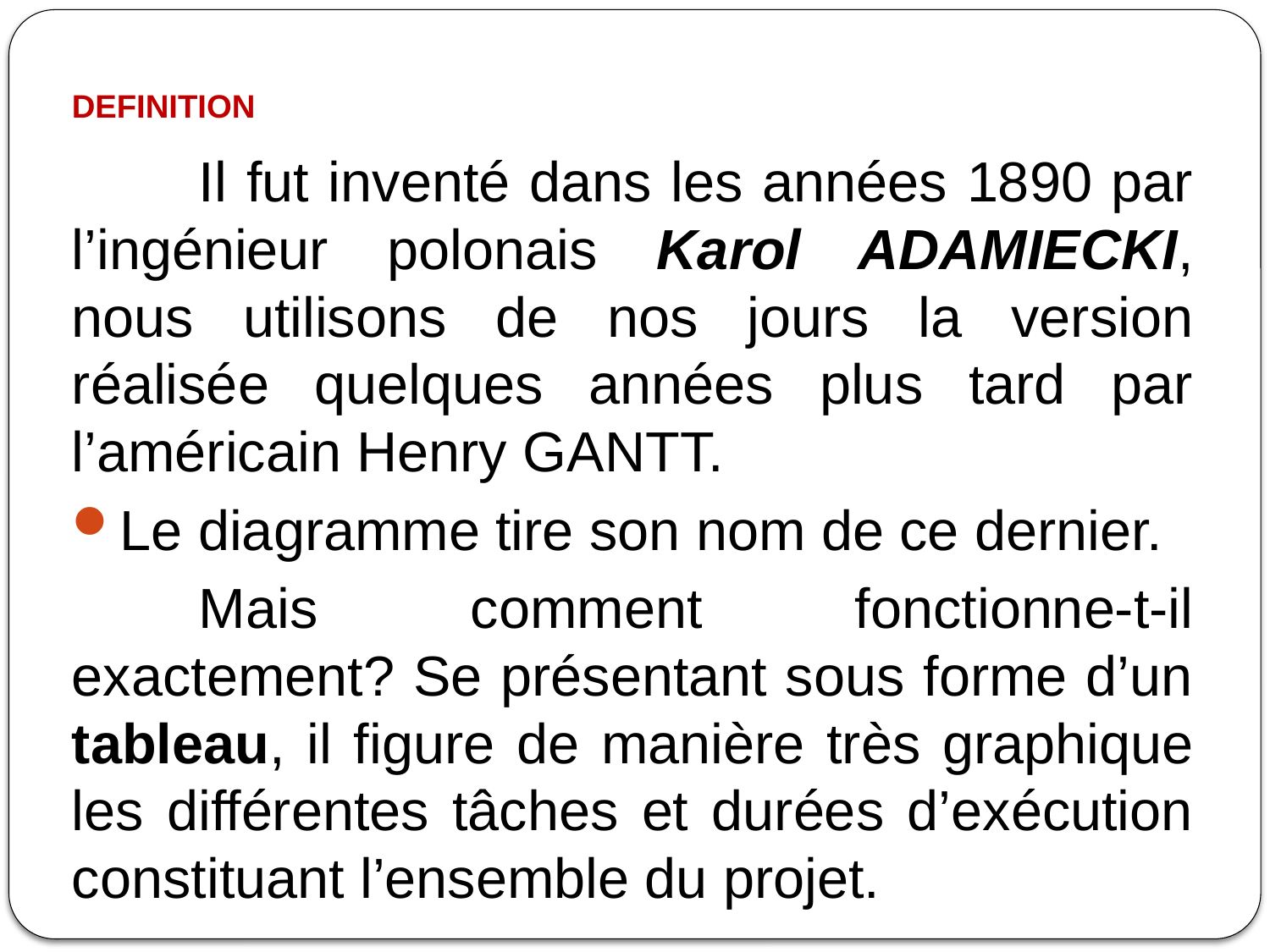

# DEFINITION
	Il fut inventé dans les années 1890 par l’ingénieur polonais Karol ADAMIECKI, nous utilisons de nos jours la version réalisée quelques années plus tard par l’américain Henry GANTT.
Le diagramme tire son nom de ce dernier.
	Mais comment fonctionne-t-il exactement? Se présentant sous forme d’un tableau, il figure de manière très graphique les différentes tâches et durées d’exécution constituant l’ensemble du projet.